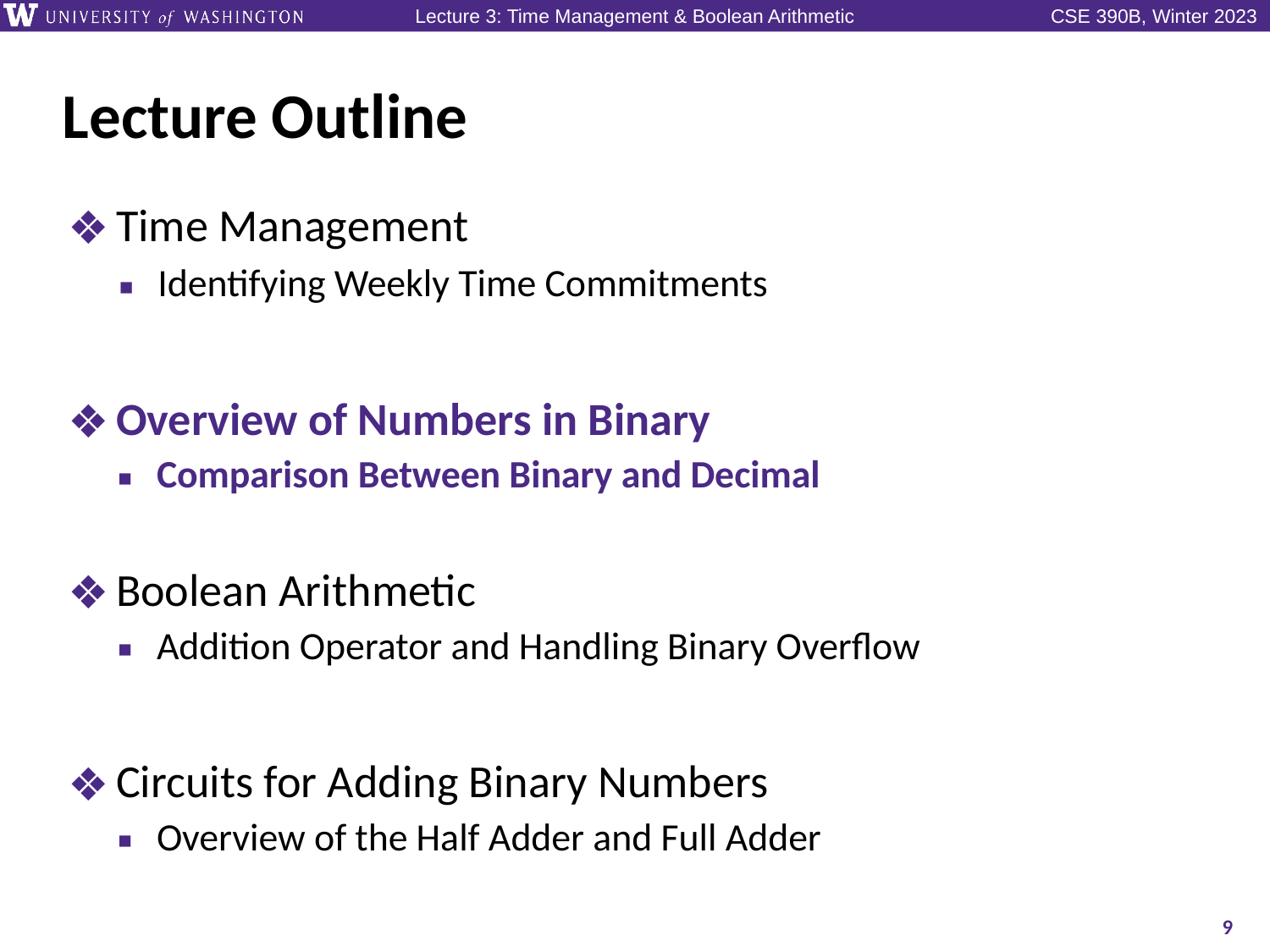

# Lecture Outline
Time Management
Identifying Weekly Time Commitments

Overview of Numbers in Binary
Comparison Between Binary and Decimal

Boolean Arithmetic
Addition Operator and Handling Binary Overflow

Circuits for Adding Binary Numbers
Overview of the Half Adder and Full Adder
9